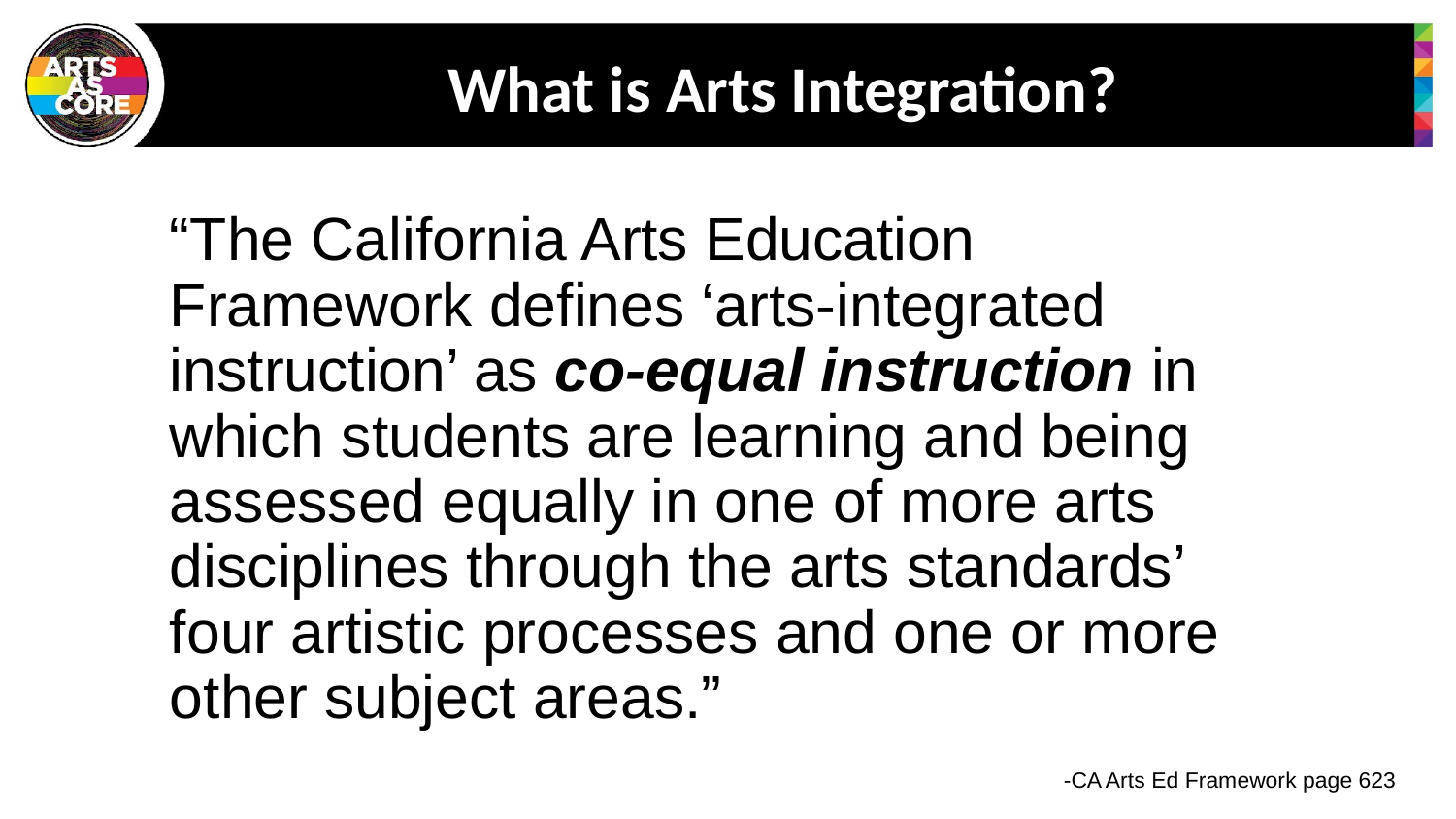

# What is Arts Integration?
“The California Arts Education Framework defines ‘arts-integrated instruction’ as co-equal instruction in which students are learning and being assessed equally in one of more arts disciplines through the arts standards’ four artistic processes and one or more other subject areas.”

-CA Arts Ed Framework page 623